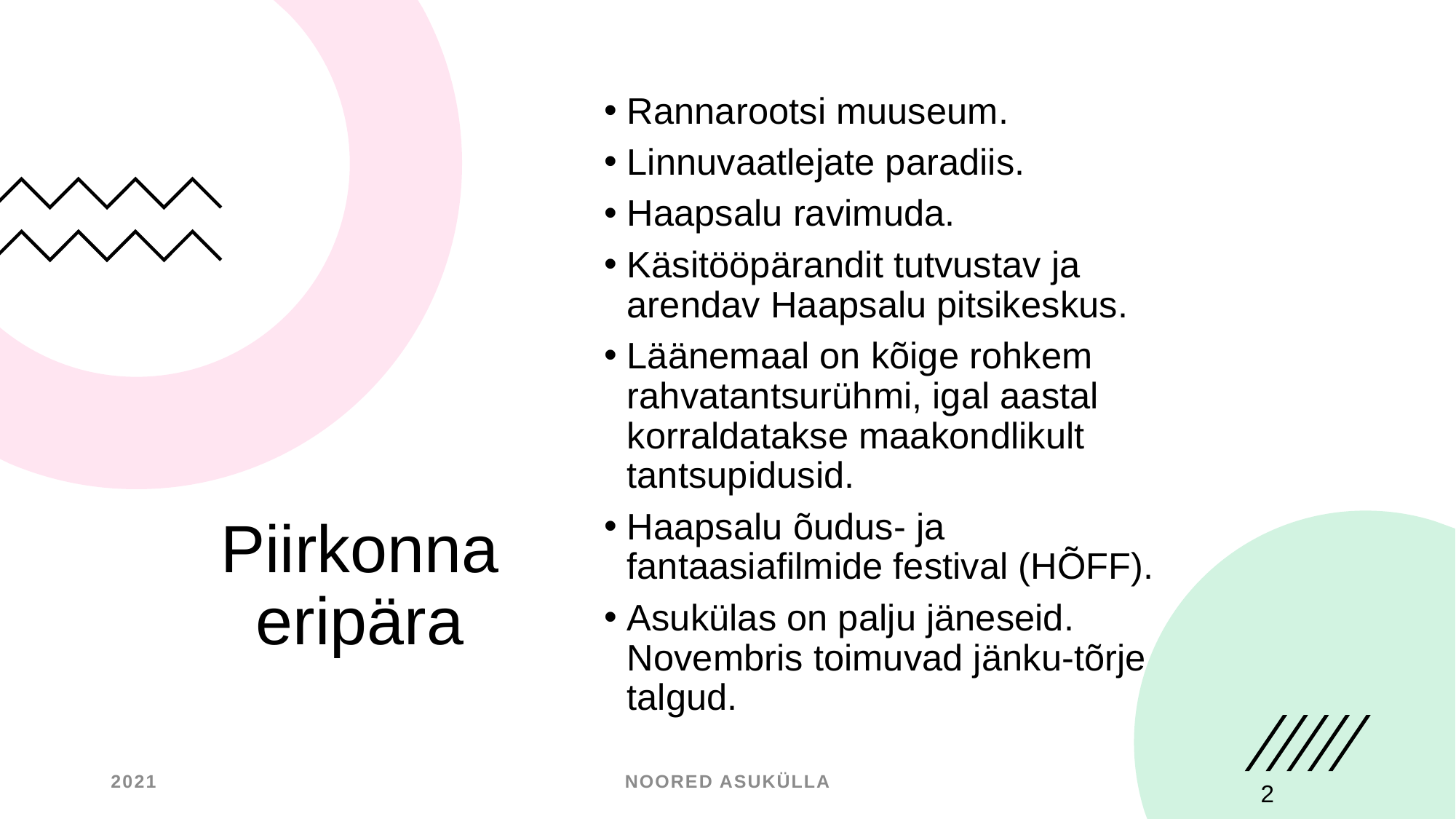

Rannarootsi muuseum.
Linnuvaatlejate paradiis.
Haapsalu ravimuda.
Käsitööpärandit tutvustav ja arendav Haapsalu pitsikeskus.
Läänemaal on kõige rohkem rahvatantsurühmi, igal aastal korraldatakse maakondlikult tantsupidusid.
Haapsalu õudus- ja fantaasiafilmide festival (HÕFF).
Asukülas on palju jäneseid. Novembris toimuvad jänku-tõrje talgud.

# Piirkonna eripära

2021
NOORED asukülla
2